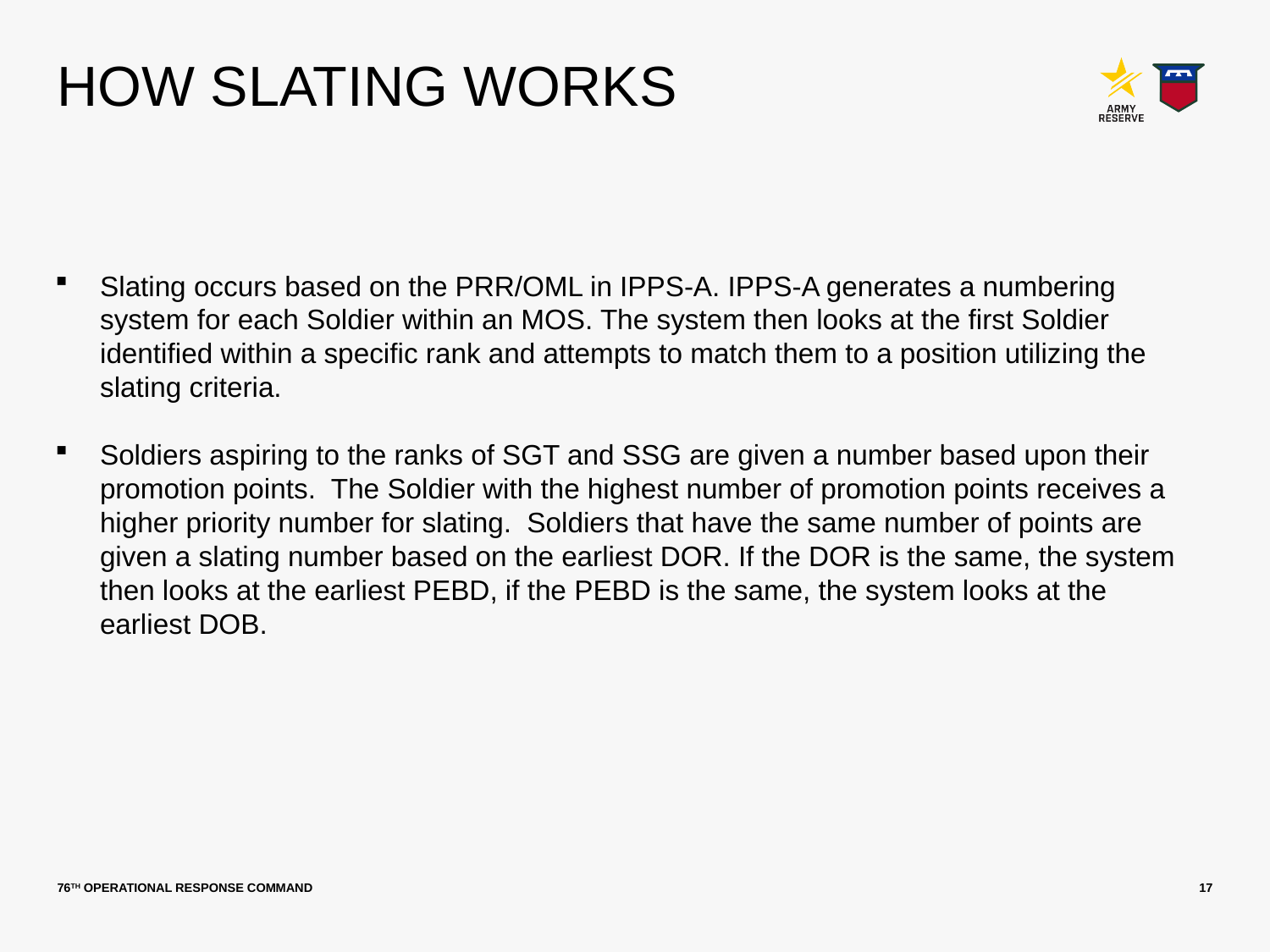

# How Slating Works
Slating occurs based on the PRR/OML in IPPS-A. IPPS-A generates a numbering system for each Soldier within an MOS. The system then looks at the first Soldier identified within a specific rank and attempts to match them to a position utilizing the slating criteria.

Soldiers aspiring to the ranks of SGT and SSG are given a number based upon their promotion points.  The Soldier with the highest number of promotion points receives a higher priority number for slating.  Soldiers that have the same number of points are given a slating number based on the earliest DOR. If the DOR is the same, the system then looks at the earliest PEBD, if the PEBD is the same, the system looks at the earliest DOB.